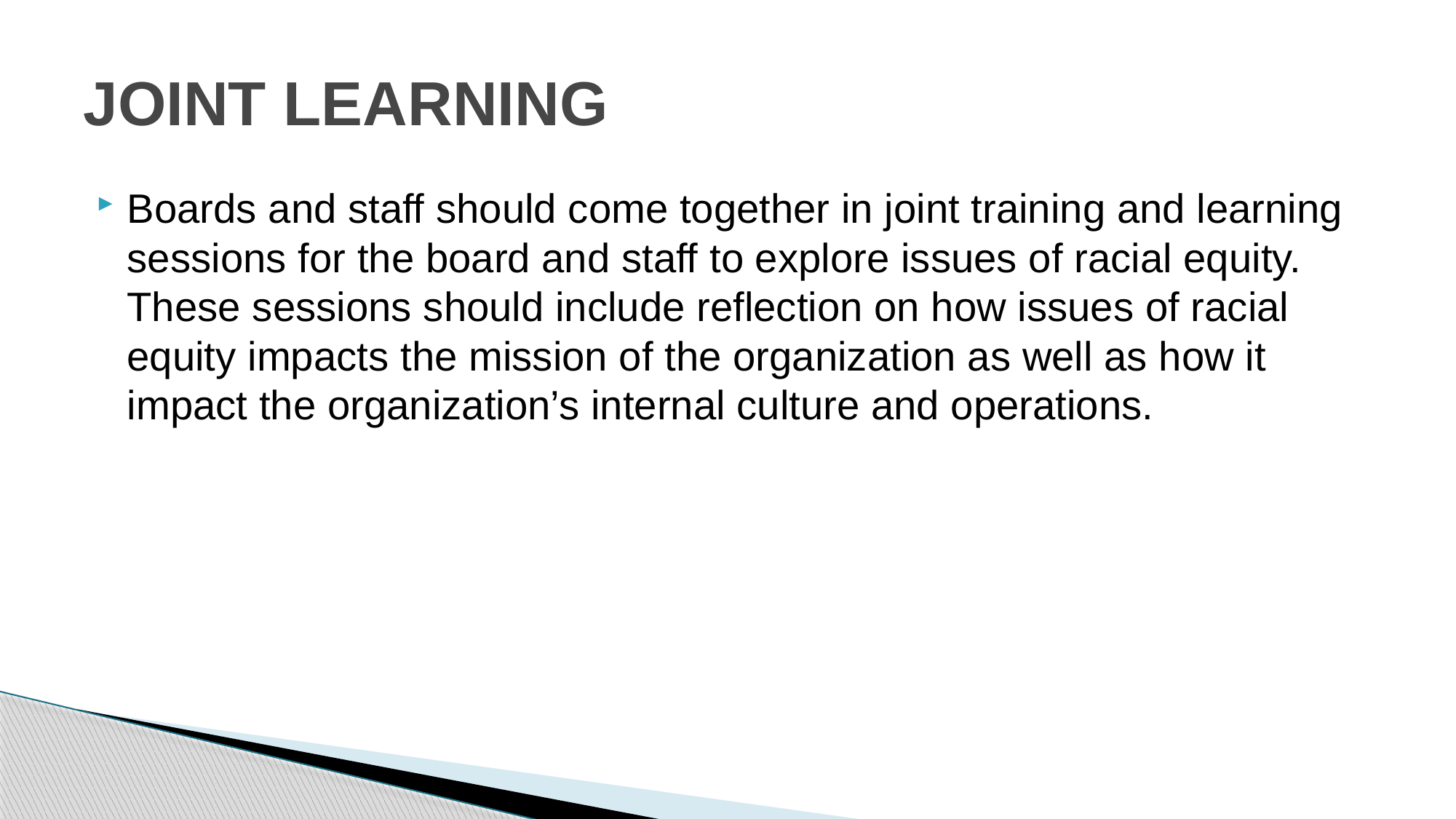

# JOINT LEARNING
Boards and staff should come together in joint training and learning sessions for the board and staff to explore issues of racial equity.  These sessions should include reflection on how issues of racial equity impacts the mission of the organization as well as how it impact the organization’s internal culture and operations.